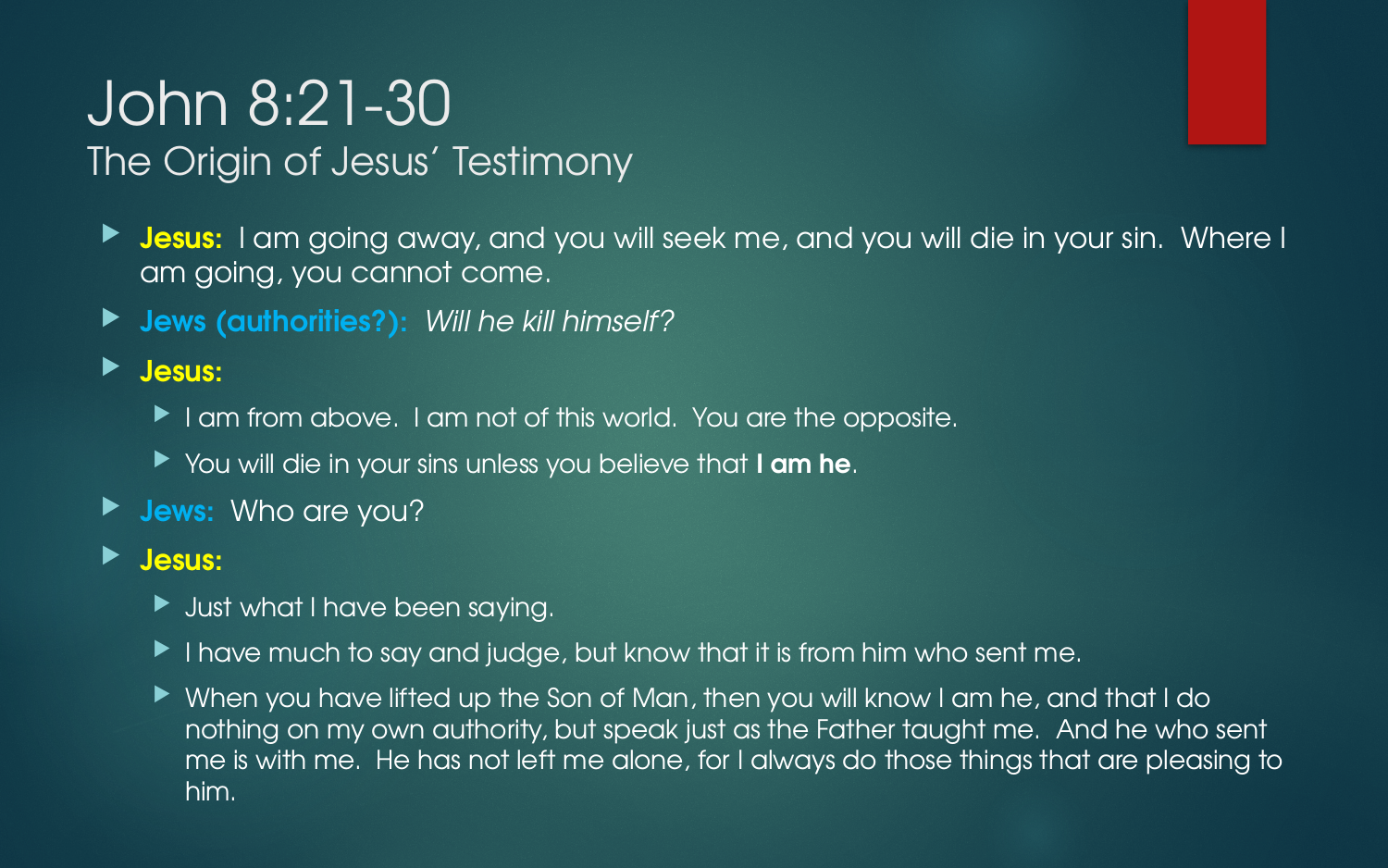

# John 8:21-30 The Origin of Jesus’ Testimony
Jesus:  I am going away, and you will seek me, and you will die in your sin.  Where I am going, you cannot come.
Jews (authorities?):  Will he kill himself?
Jesus:
I am from above.  I am not of this world.  You are the opposite.
You will die in your sins unless you believe that I am he.
Jews:  Who are you?
Jesus:
Just what I have been saying.
I have much to say and judge, but know that it is from him who sent me.
When you have lifted up the Son of Man, then you will know I am he, and that I do nothing on my own authority, but speak just as the Father taught me.  And he who sent me is with me.  He has not left me alone, for I always do those things that are pleasing to him.